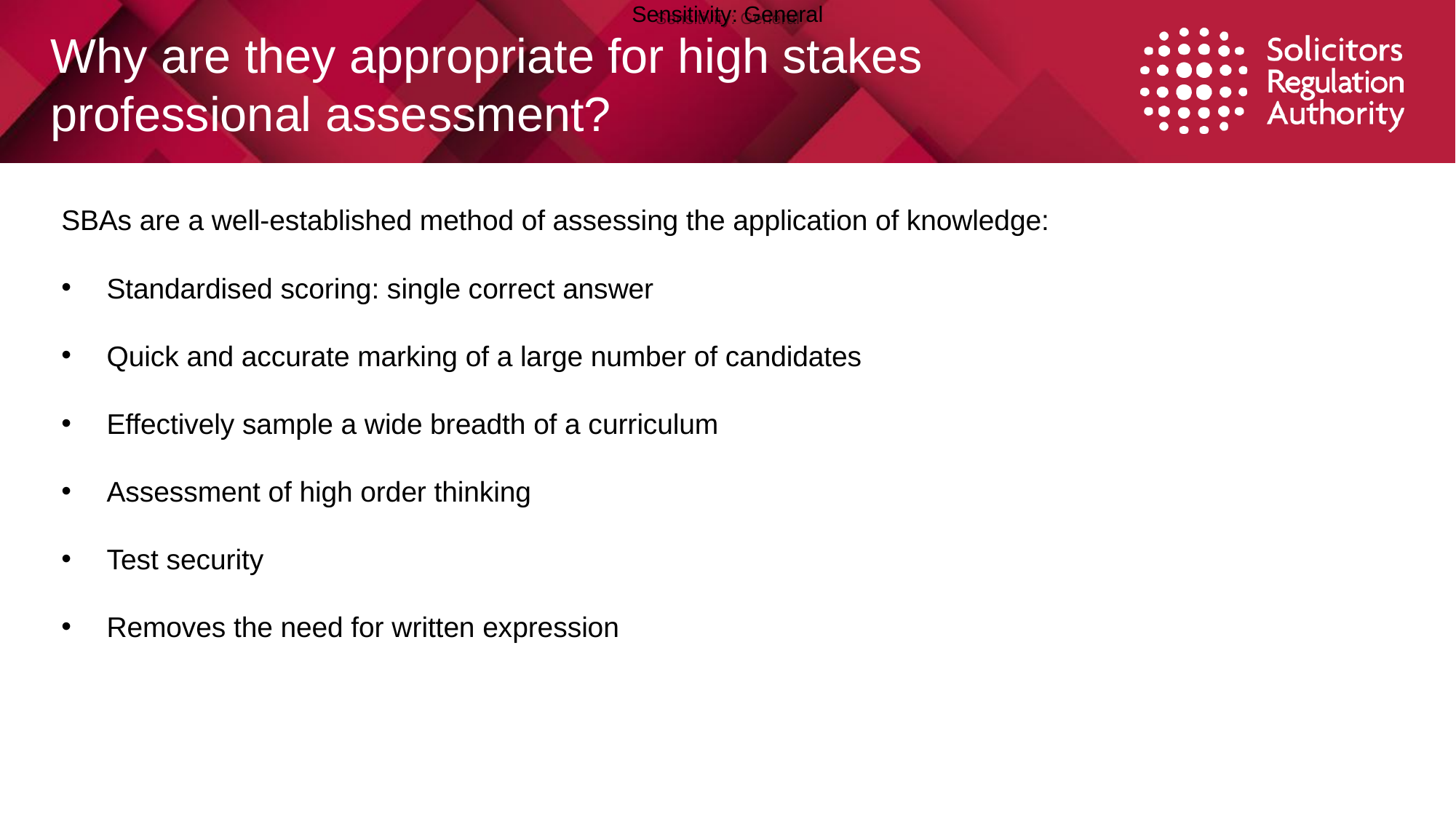

# Why are they appropriate for high stakes professional assessment?
SBAs are a well-established method of assessing the application of knowledge:

Standardised scoring: single correct answer

Quick and accurate marking of a large number of candidates

Effectively sample a wide breadth of a curriculum

Assessment of high order thinking

Test security

Removes the need for written expression